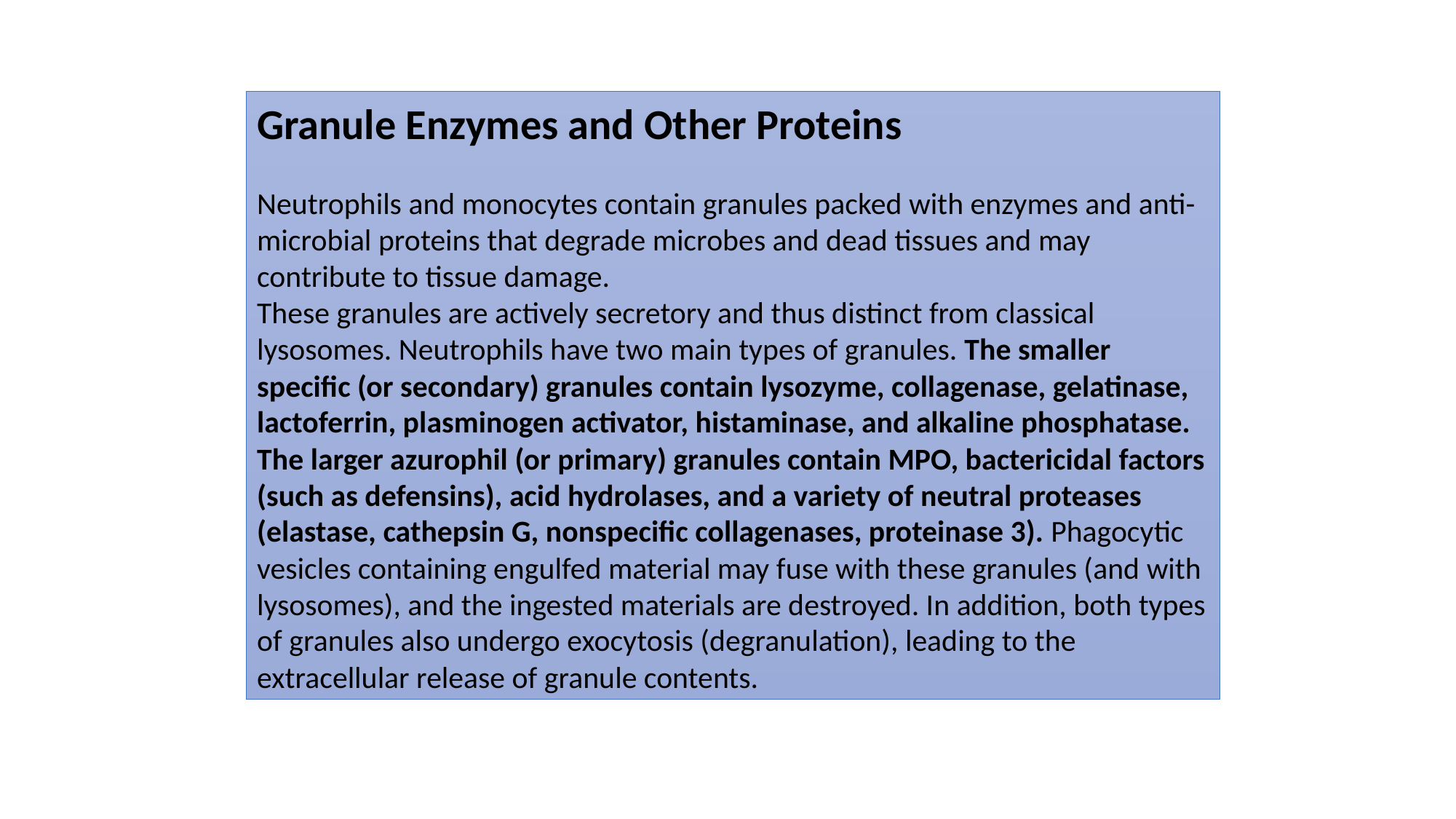

Granule Enzymes and Other Proteins

Neutrophils and monocytes contain granules packed with enzymes and anti-microbial proteins that degrade microbes and dead tissues and may contribute to tissue damage.
These granules are actively secretory and thus distinct from classical lysosomes. Neutrophils have two main types of granules. The smaller specific (or secondary) granules contain lysozyme, collagenase, gelatinase, lactoferrin, plasminogen activator, histaminase, and alkaline phosphatase. The larger azurophil (or primary) granules contain MPO, bactericidal factors (such as defensins), acid hydrolases, and a variety of neutral proteases (elastase, cathepsin G, nonspecific collagenases, proteinase 3). Phagocytic vesicles containing engulfed material may fuse with these granules (and with lysosomes), and the ingested materials are destroyed. In addition, both types of granules also undergo exocytosis (degranulation), leading to the extracellular release of granule contents.